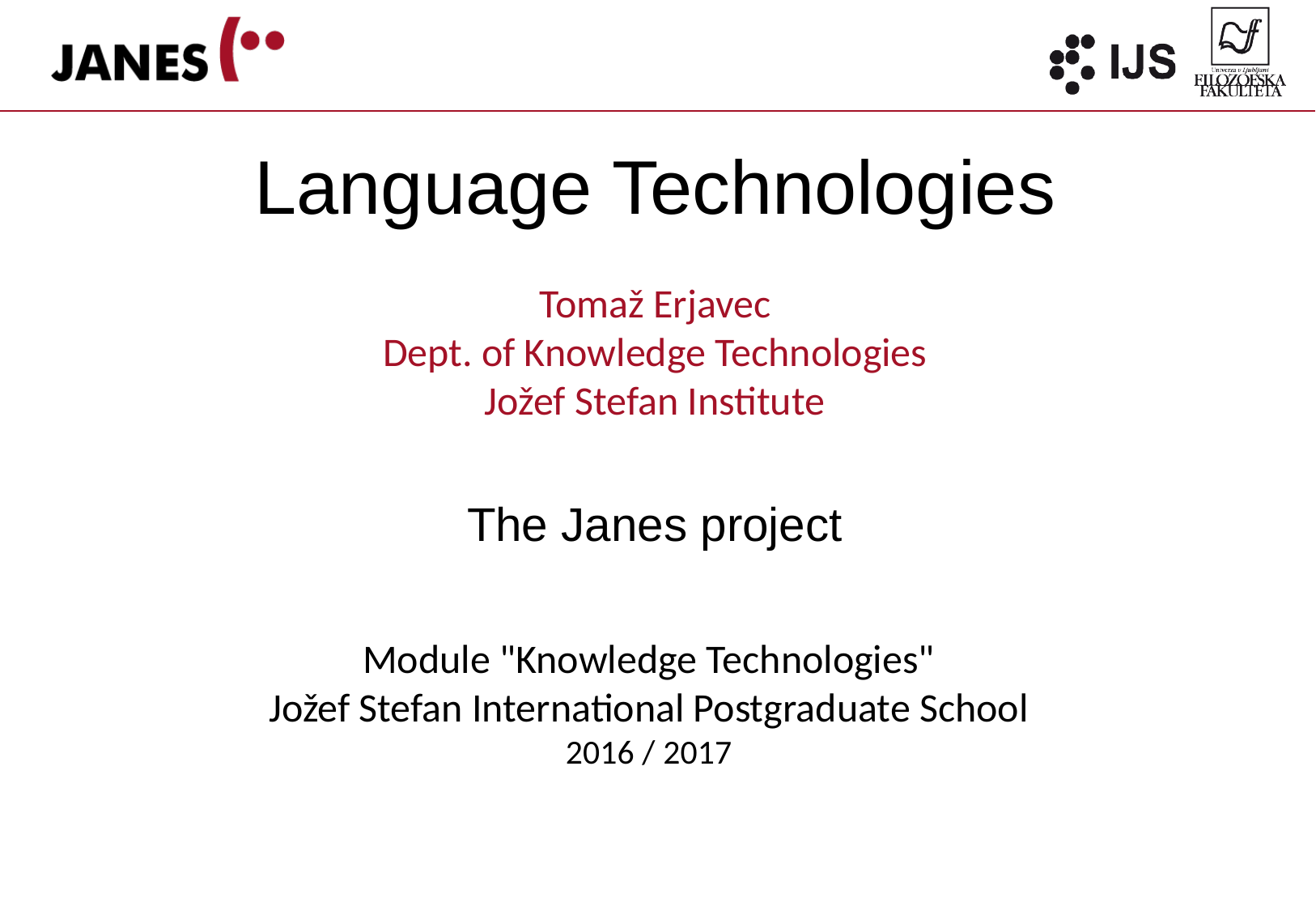

# Language Technologies Tomaž Erjavec Dept. of Knowledge Technologies Jožef Stefan Institute
The Janes project
Module "Knowledge Technologies"
Jožef Stefan International Postgraduate School
2016 / 2017